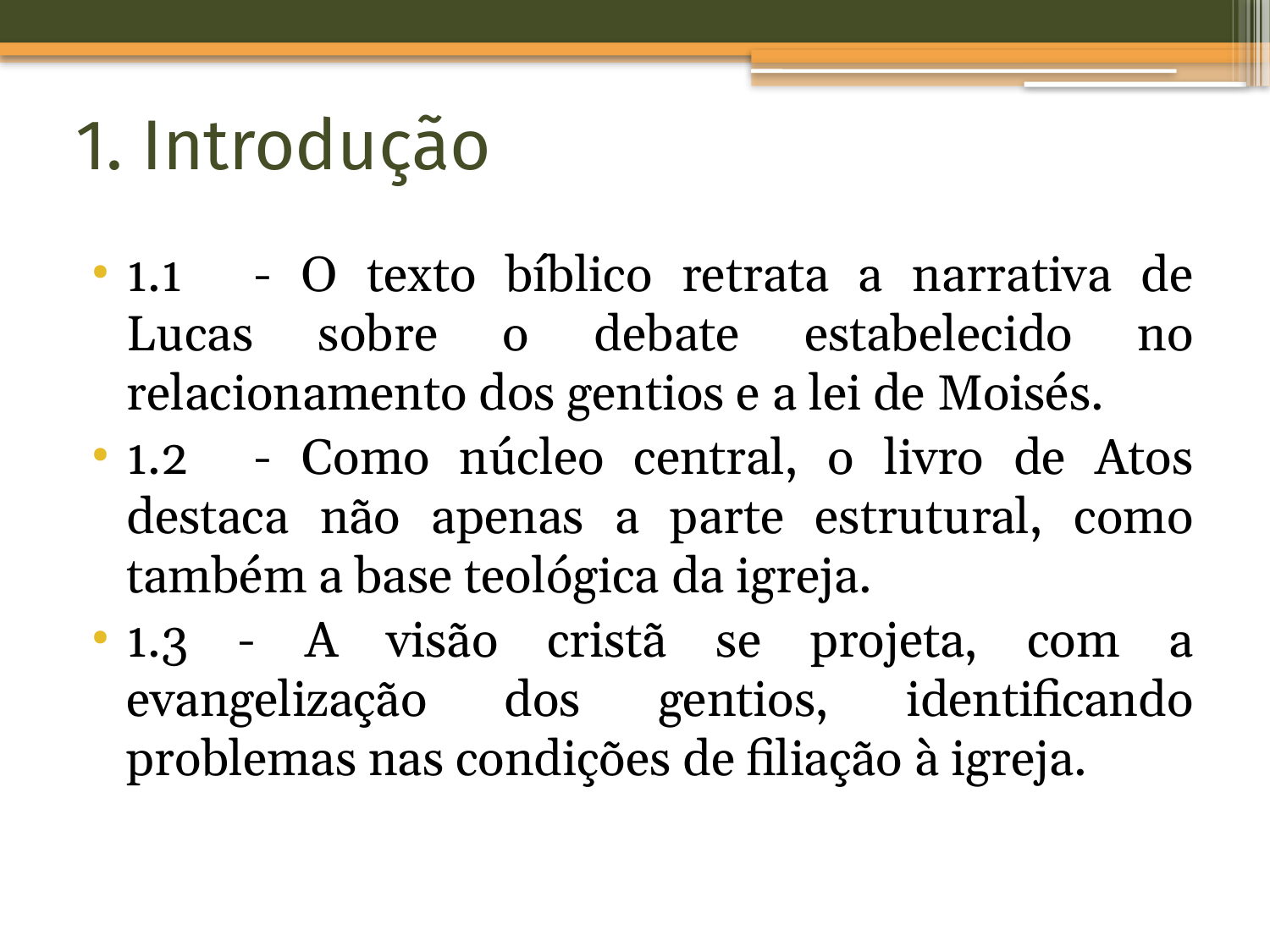

# 1. Introdução
1.1	- O texto bíblico retrata a narrativa de Lucas sobre o debate estabelecido no relacionamento dos gentios e a lei de Moisés.
1.2	- Como núcleo central, o livro de Atos destaca não apenas a parte estrutural, como também a base teológica da igreja.
1.3 - A visão cristã se projeta, com a evangelização dos gentios, identificando problemas nas condições de filiação à igreja.